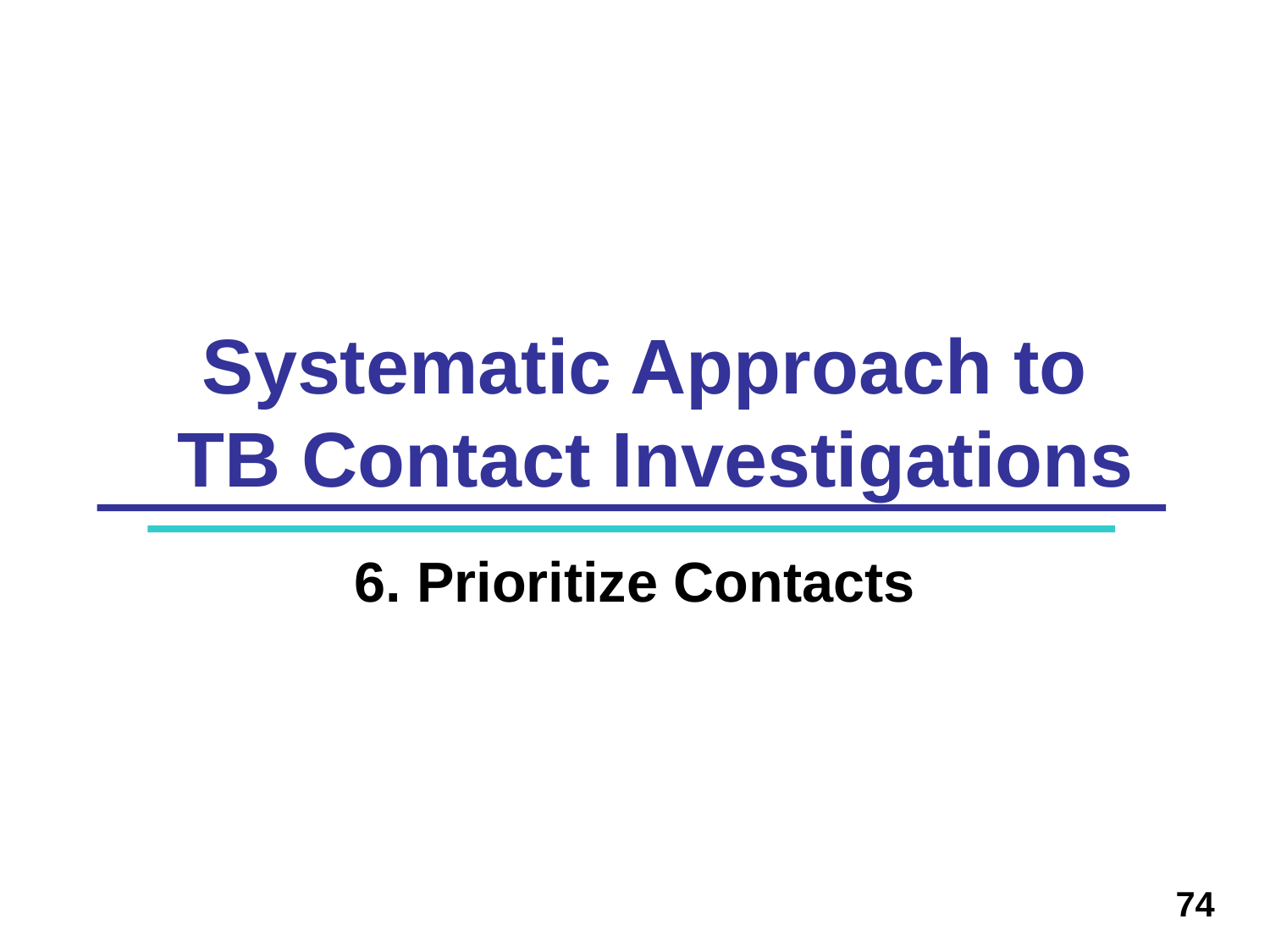

#
Systematic Approach to
TB Contact Investigations
6. Prioritize Contacts
74